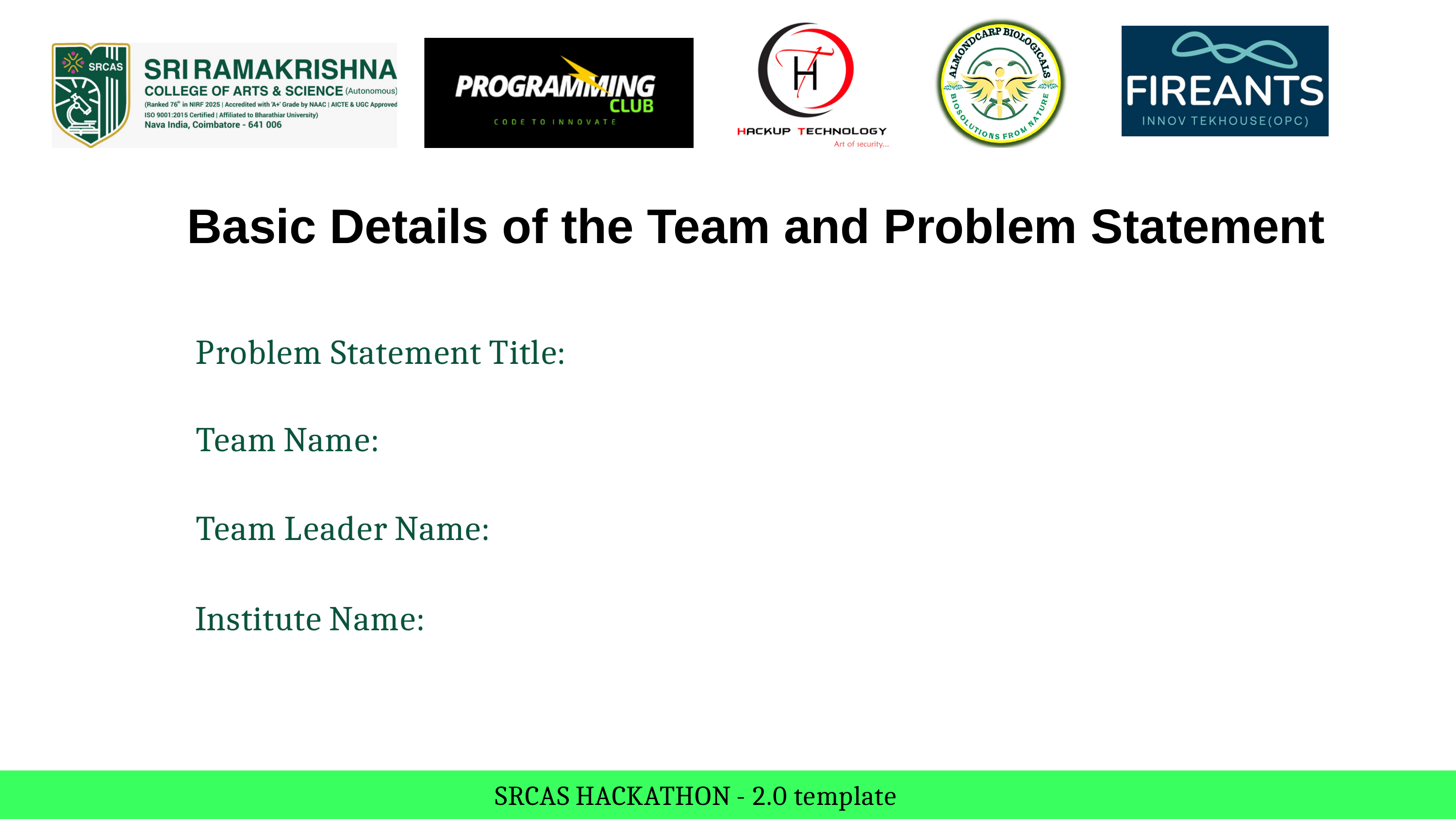

Basic Details of the Team and Problem Statement

Problem Statement Title:

Team Name:

Team Leader Name:

Institute Name:

SRCAS HACKATHON - 2.0 template